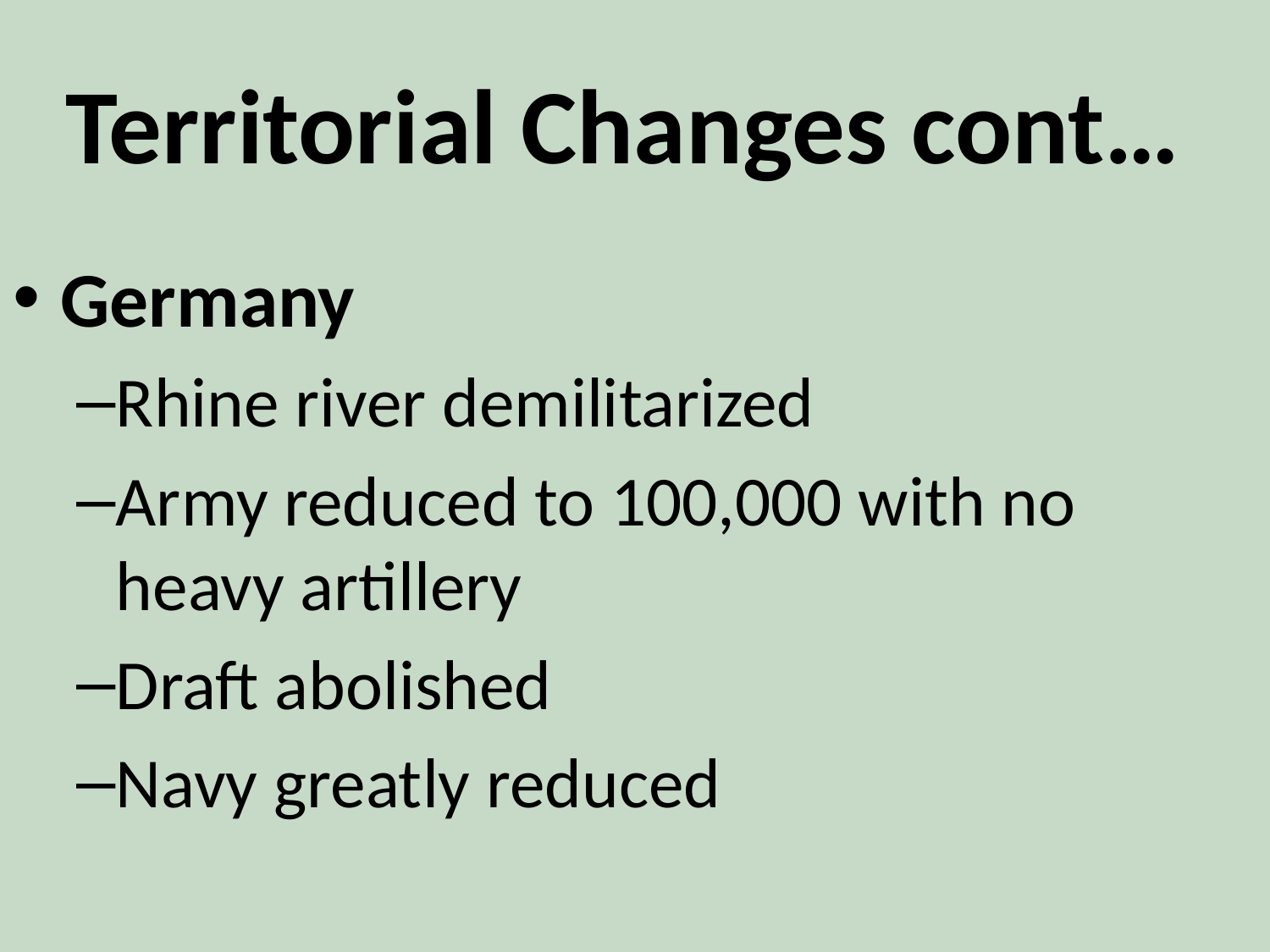

# Territorial Changes cont…
Germany
Rhine river demilitarized
Army reduced to 100,000 with no heavy artillery
Draft abolished
Navy greatly reduced